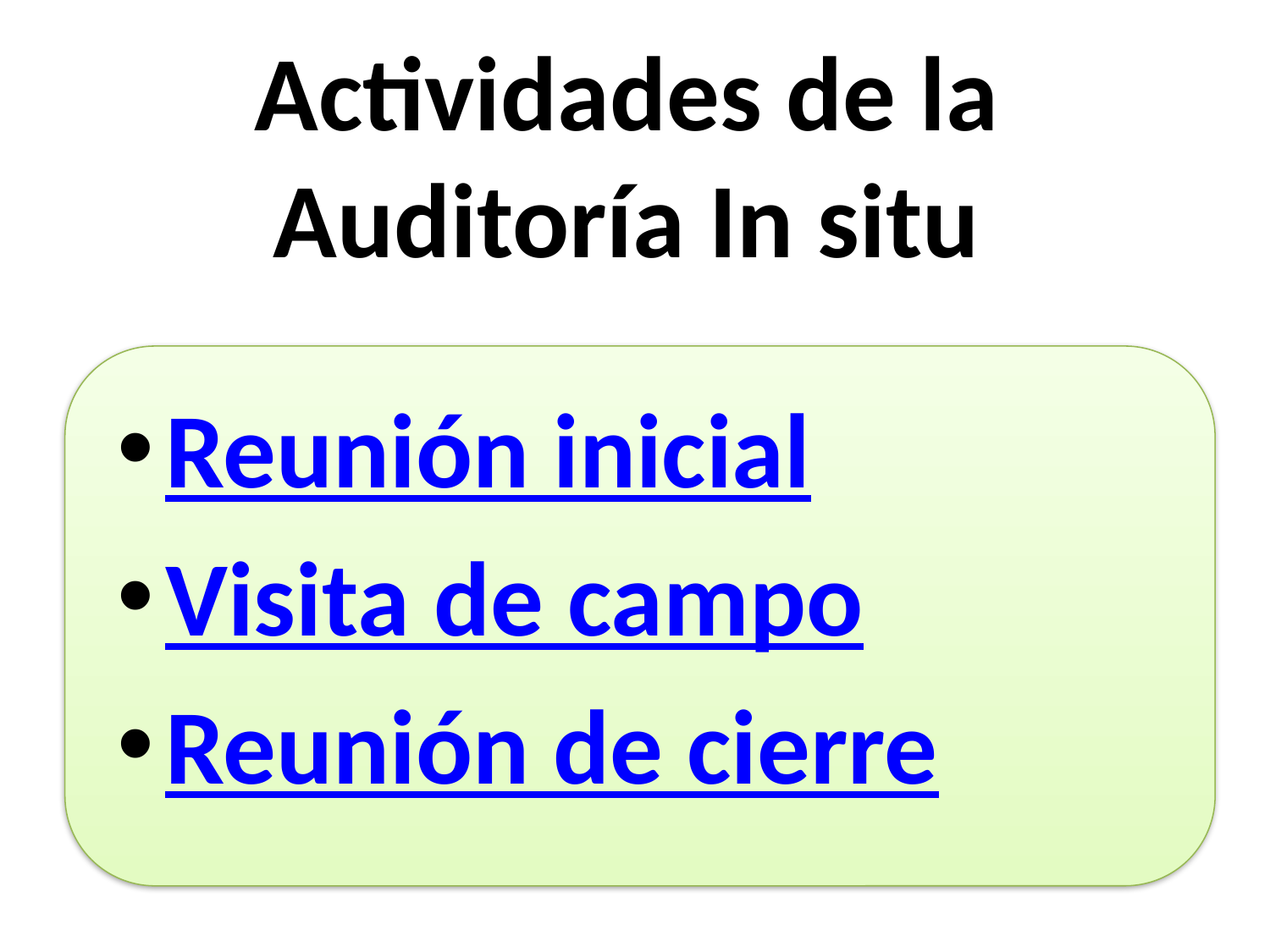

# Actividades de la Auditoría In situ

Reunión inicial
Visita de campo
Reunión de cierre